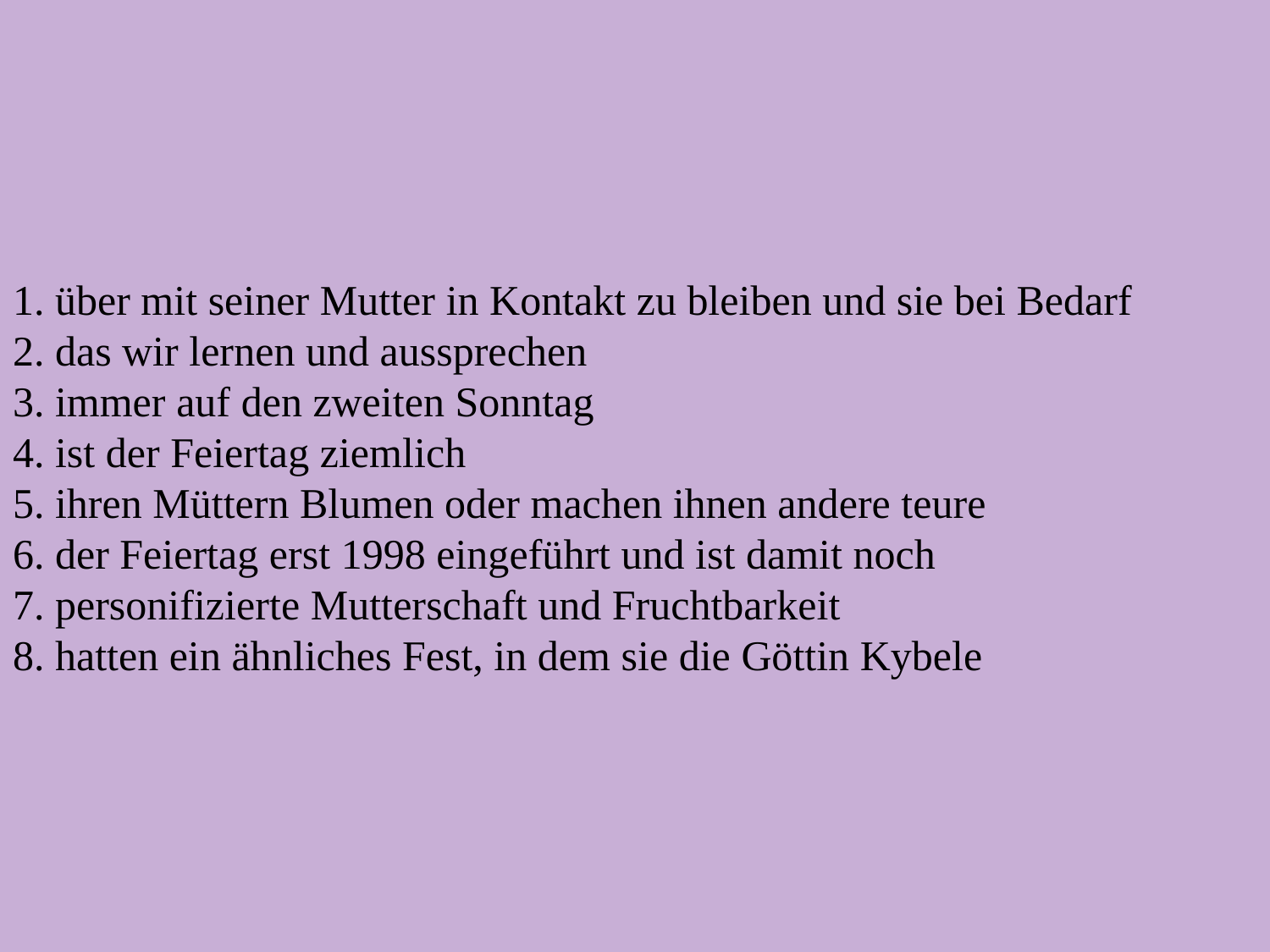

# 1. über mit seiner Mutter in Kontakt zu bleiben und sie bei Bedarf 2. das wir lernen und aussprechen 3. immer auf den zweiten Sonntag 4. ist der Feiertag ziemlich 5. ihren Müttern Blumen oder machen ihnen andere teure 6. der Feiertag erst 1998 eingeführt und ist damit noch 7. personifizierte Mutterschaft und Fruchtbarkeit 8. hatten ein ähnliches Fest, in dem sie die Göttin Kybele